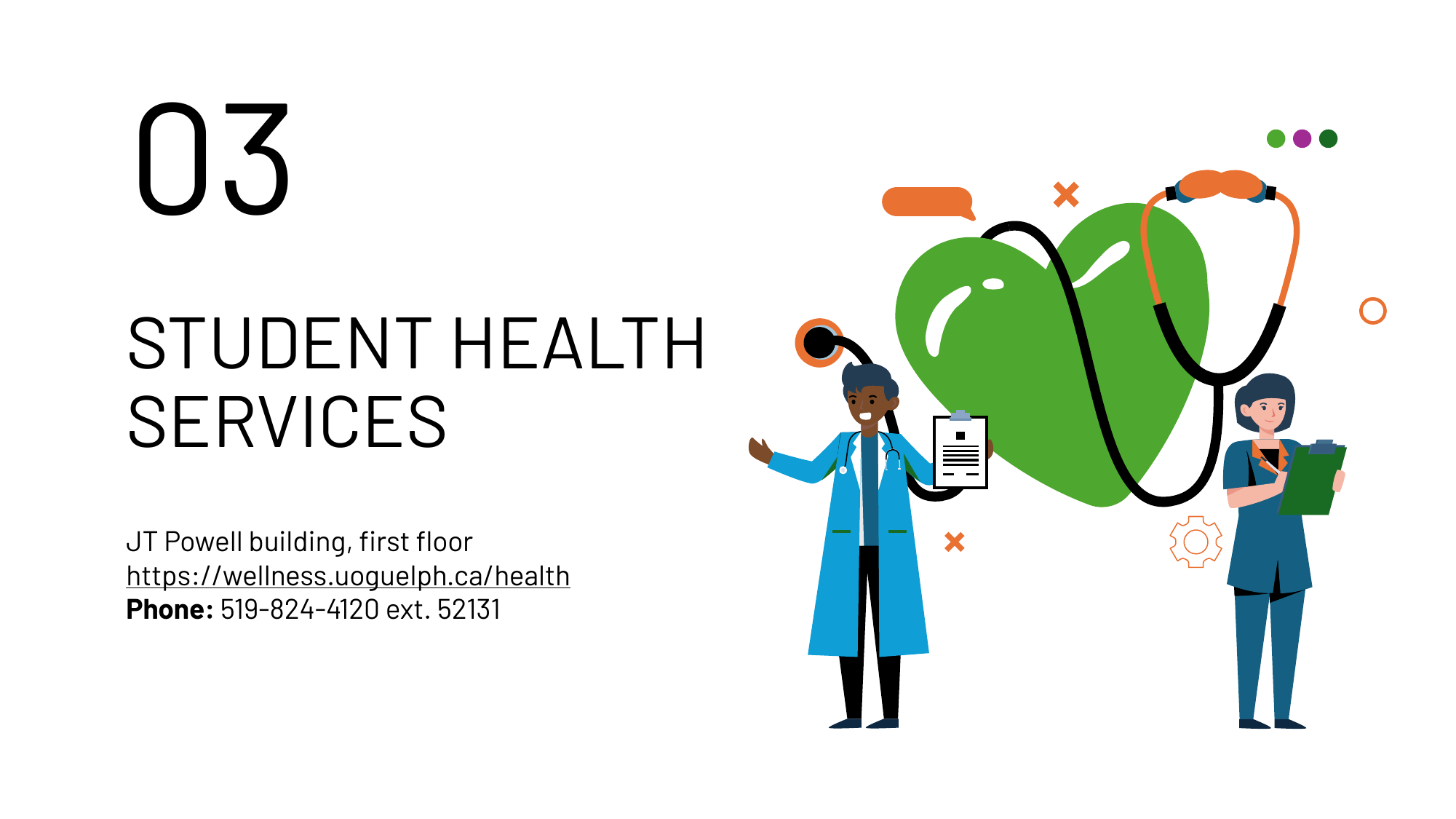

03

# STUDENT HEALTH SERVICES
JT Powell building, first floor
https://wellness.uoguelph.ca/health
Phone: 519-824-4120 ext. 52131